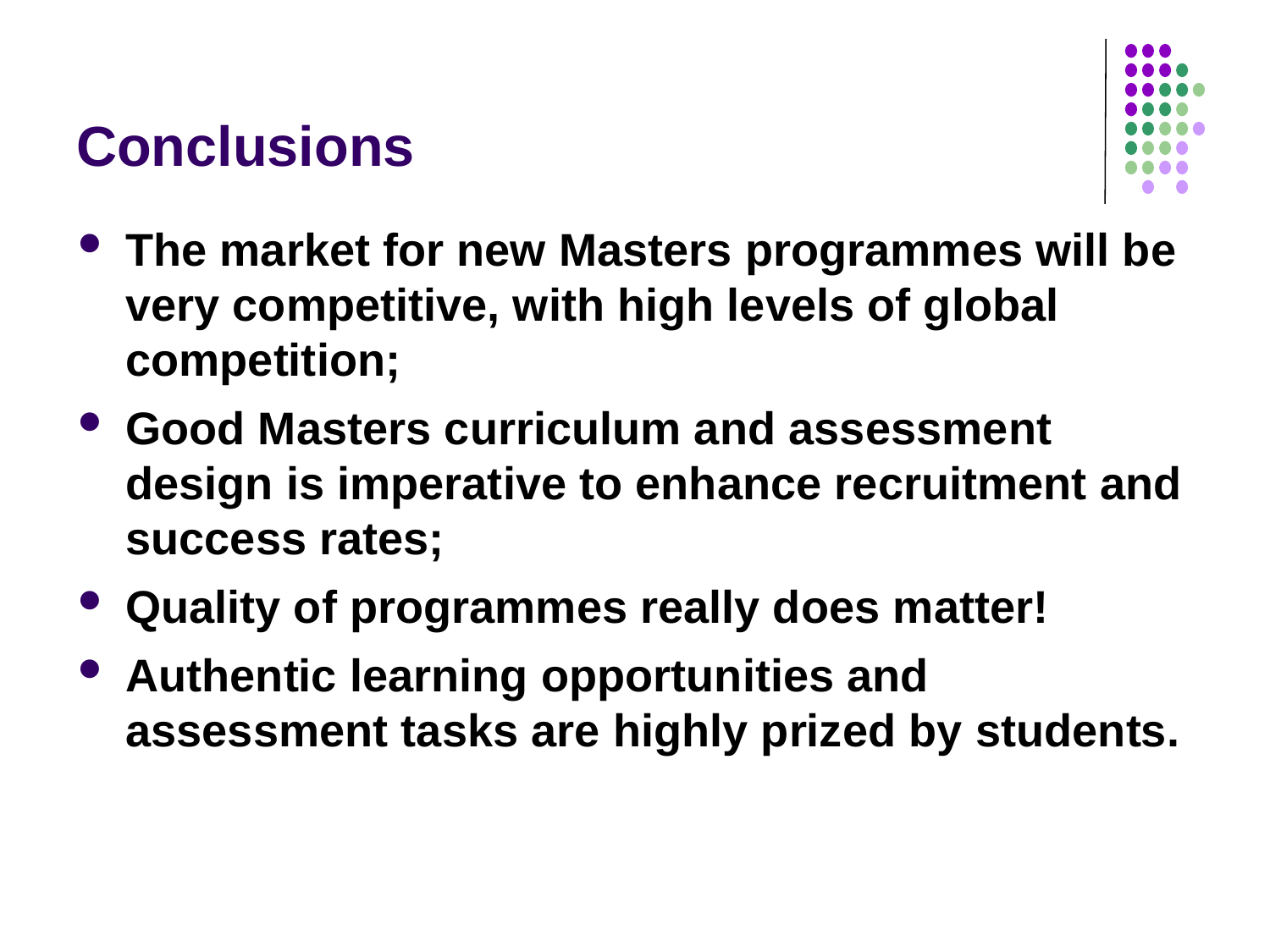

# Conclusions
The market for new Masters programmes will be very competitive, with high levels of global competition;
Good Masters curriculum and assessment design is imperative to enhance recruitment and success rates;
Quality of programmes really does matter!
Authentic learning opportunities and assessment tasks are highly prized by students.